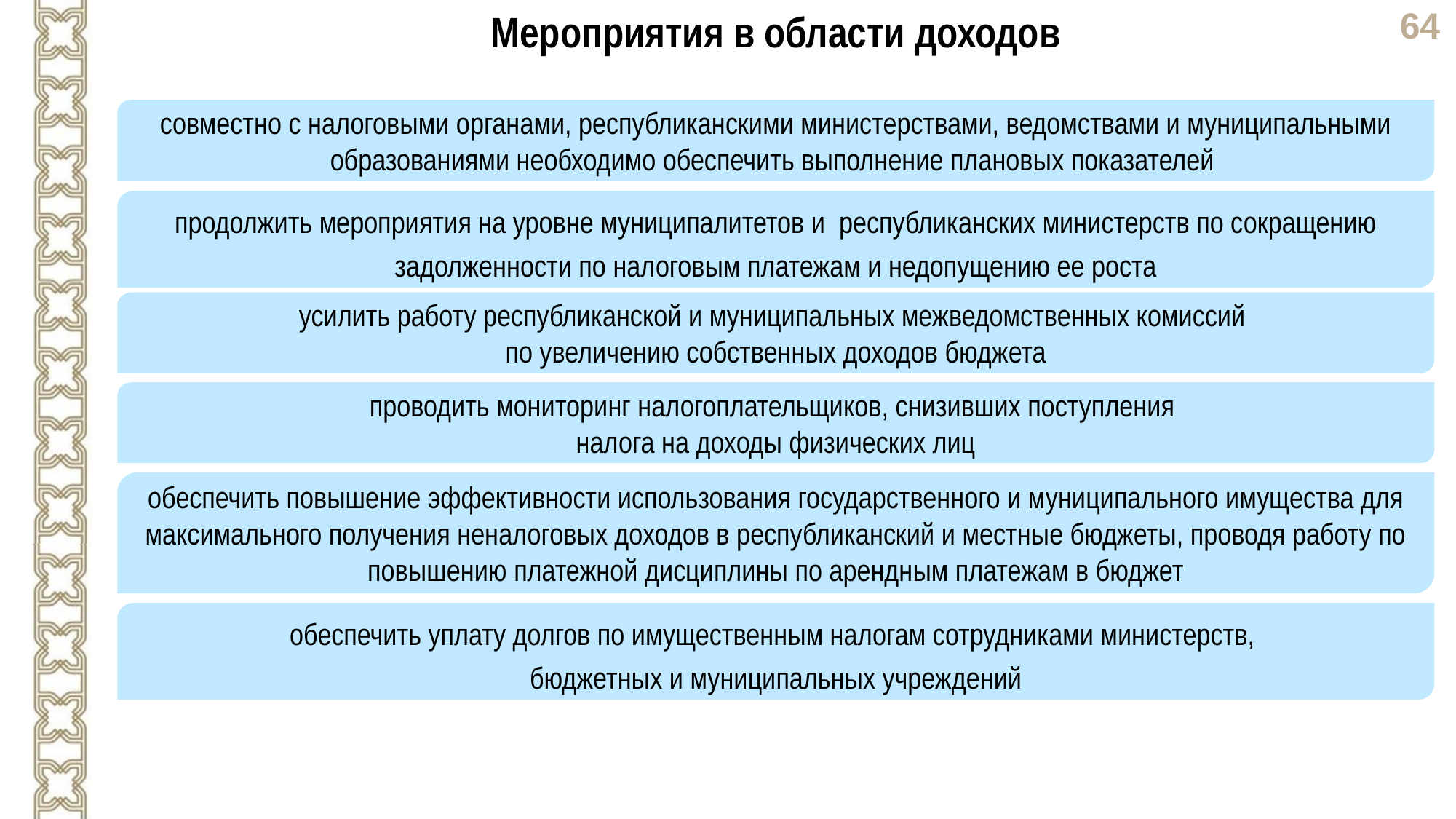

Мероприятия в области доходов

совместно с налоговыми органами, республиканскими министерствами, ведомствами и муниципальными образованиями необходимо обеспечить выполнение плановых показателей
продолжить мероприятия на уровне муниципалитетов и  республиканских министерств по сокращению задолженности по налоговым платежам и недопущению ее роста
усилить работу республиканской и муниципальных межведомственных комиссий
по увеличению собственных доходов бюджета
проводить мониторинг налогоплательщиков, снизивших поступления
налога на доходы физических лиц
обеспечить повышение эффективности использования государственного и муниципального имущества для максимального получения неналоговых доходов в республиканский и местные бюджеты, проводя работу по повышению платежной дисциплины по арендным платежам в бюджет
обеспечить уплату долгов по имущественным налогам сотрудниками министерств,
бюджетных и муниципальных учреждений